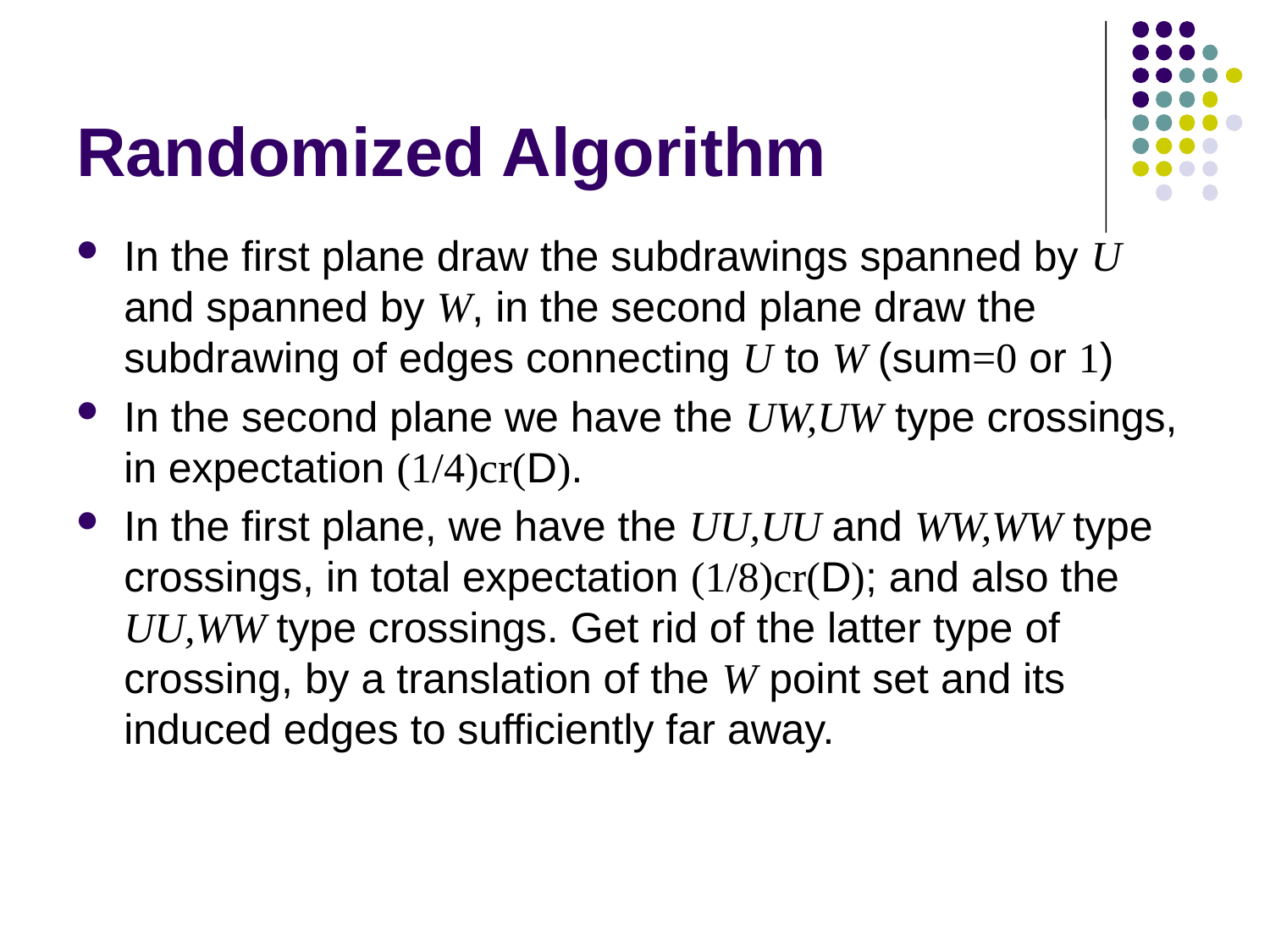

# Randomized Algorithm
In the first plane draw the subdrawings spanned by U and spanned by W, in the second plane draw the subdrawing of edges connecting U to W (sum=0 or 1)
In the second plane we have the UW,UW type crossings, in expectation (1/4)cr(D).
In the first plane, we have the UU,UU and WW,WW type crossings, in total expectation (1/8)cr(D); and also the UU,WW type crossings. Get rid of the latter type of crossing, by a translation of the W point set and its induced edges to sufficiently far away.